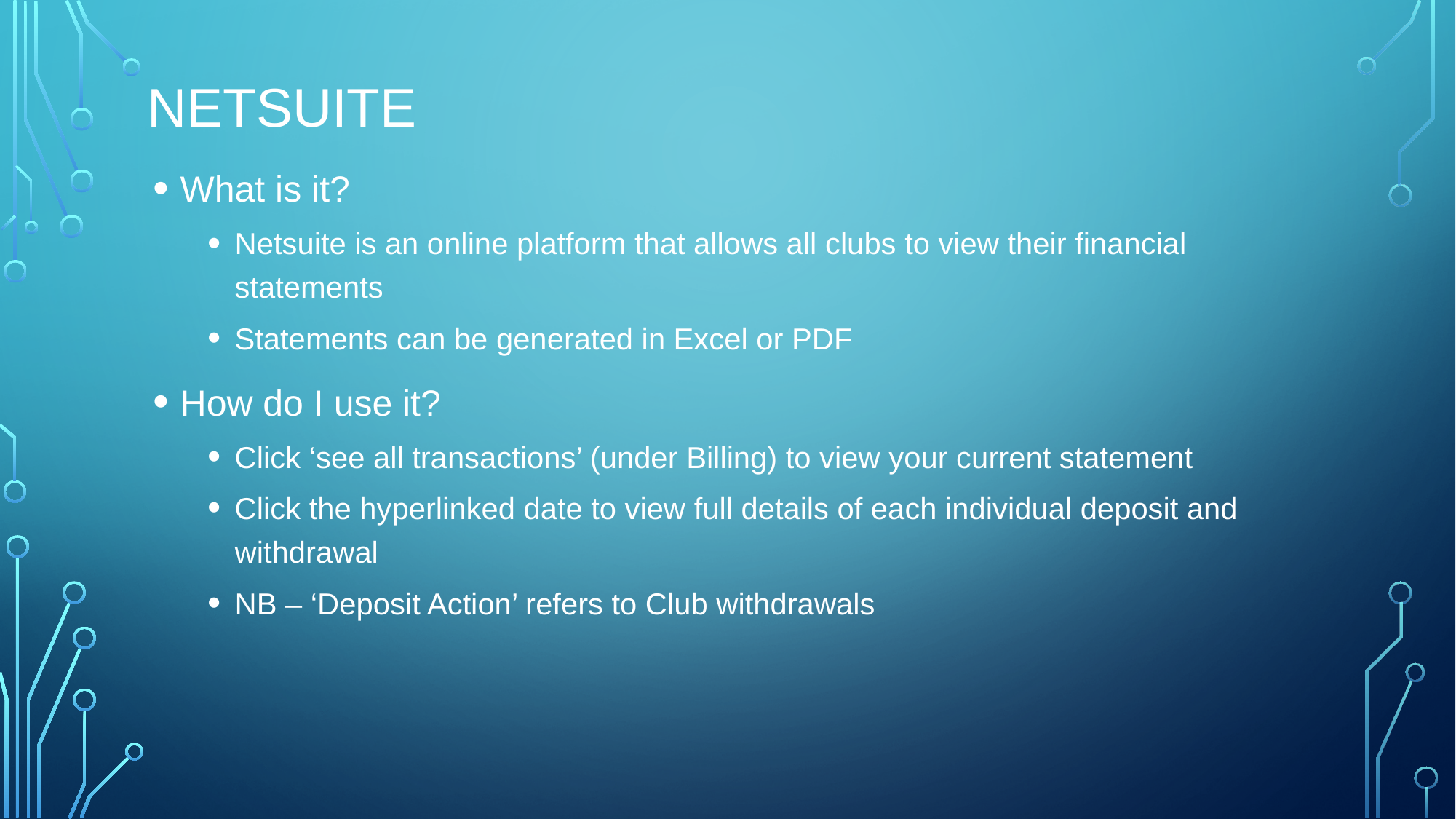

# Netsuite
What is it?
Netsuite is an online platform that allows all clubs to view their financial statements
Statements can be generated in Excel or PDF
How do I use it?
Click ‘see all transactions’ (under Billing) to view your current statement
Click the hyperlinked date to view full details of each individual deposit and withdrawal
NB – ‘Deposit Action’ refers to Club withdrawals